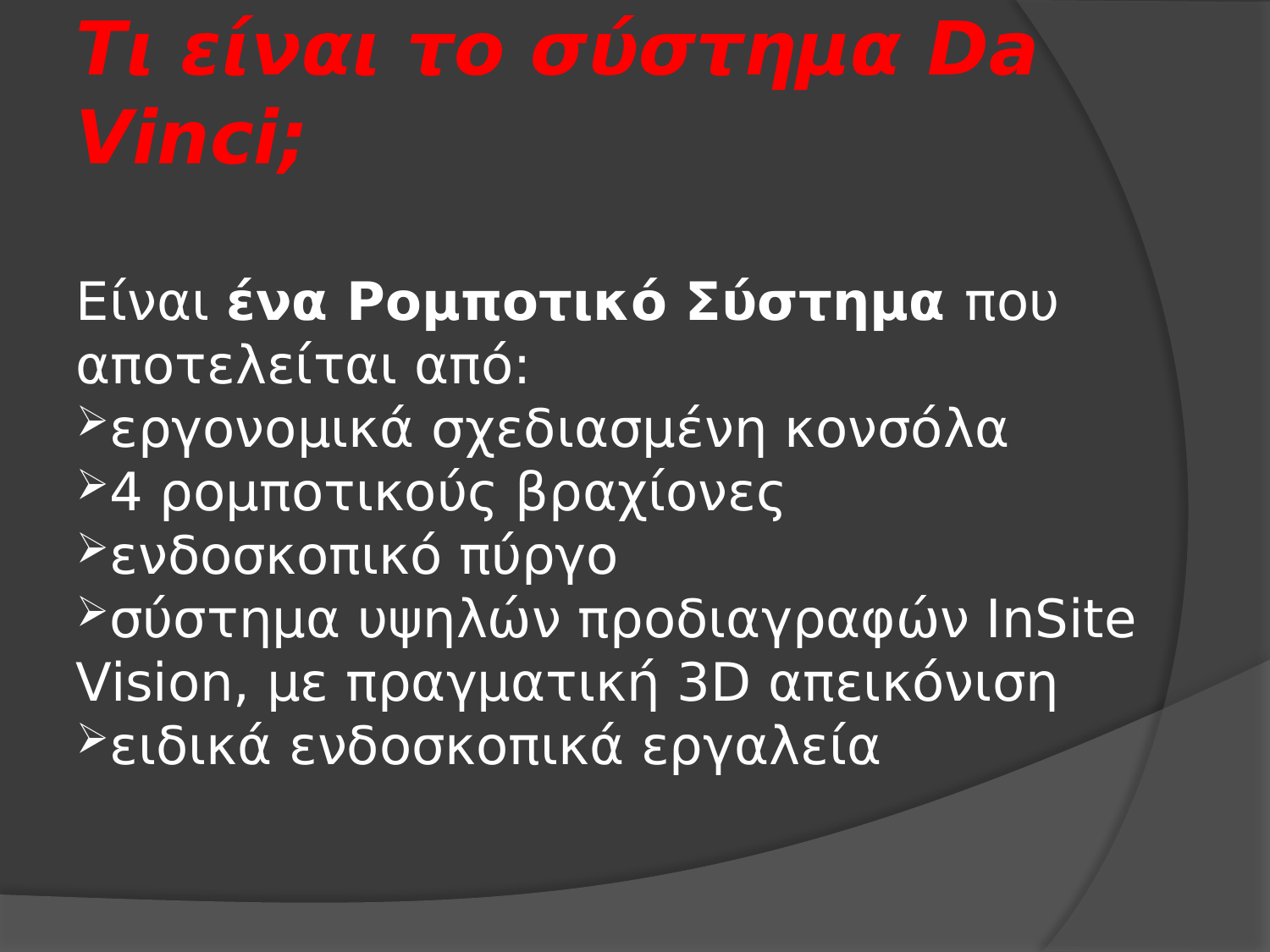

Τι είναι το σύστημα Da Vinci;

Είναι ένα Ρομποτικό Σύστημα που αποτελείται από:
εργονομικά σχεδιασμένη κονσόλα
4 ρομποτικούς βραχίονες
ενδοσκοπικό πύργο
σύστημα υψηλών προδιαγραφών InSite Vision, με πραγματική 3D απεικόνιση
ειδικά ενδοσκοπικά εργαλεία